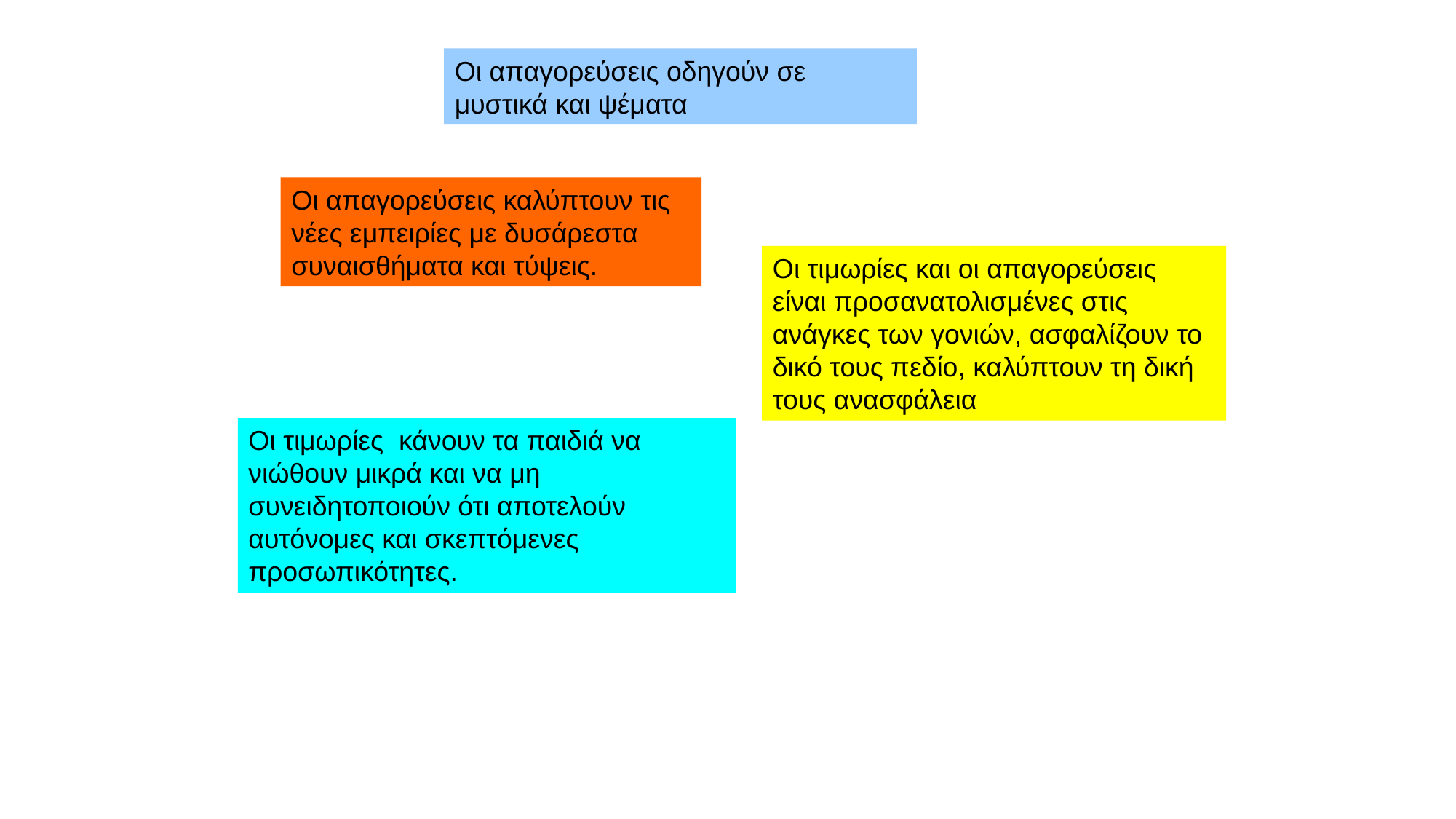

Οι απαγορεύσεις οδηγούν σε μυστικά και ψέματα
Οι απαγορεύσεις καλύπτουν τις νέες εμπειρίες με δυσάρεστα συναισθήματα και τύψεις.
Οι τιμωρίες και οι απαγορεύσεις  είναι προσανατολισμένες στις ανάγκες των γονιών, ασφαλίζουν το δικό τους πεδίο, καλύπτουν τη δική τους ανασφάλεια
Οι τιμωρίες  κάνουν τα παιδιά να νιώθουν μικρά και να μη συνειδητοποιούν ότι αποτελούν αυτόνομες και σκεπτόμενες προσωπικότητες.